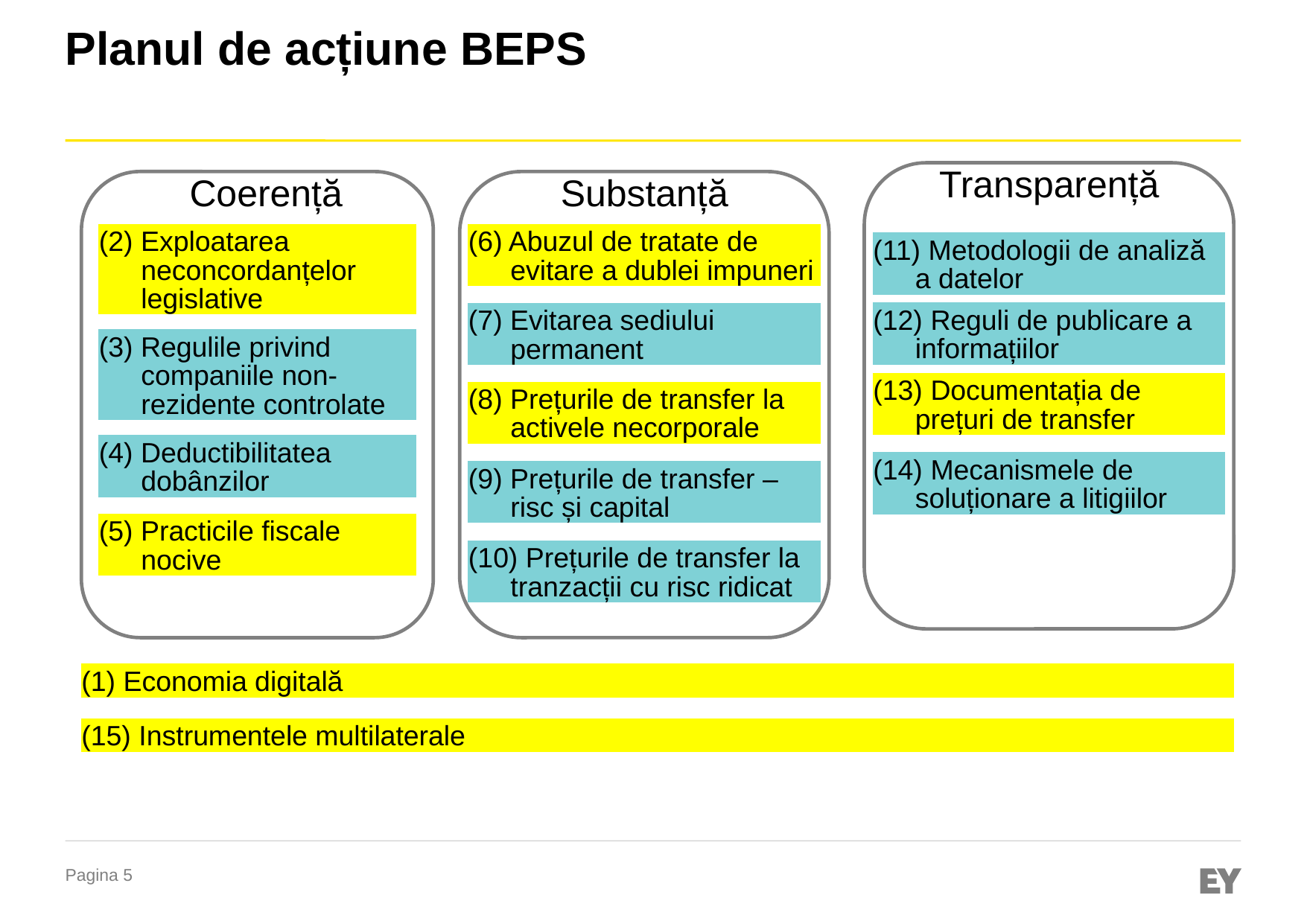

# Planul de acțiune BEPS

Transparență

Coerență

Substanță
(2) Exploatarea neconcordanțelor legislative
(6) Abuzul de tratate de evitare a dublei impuneri
(11) Metodologii de analiză a datelor
(12) Reguli de publicare a informațiilor
(7) Evitarea sediului permanent
(3) Regulile privind companiile non-rezidente controlate
(13) Documentația de prețuri de transfer
(8) Prețurile de transfer la activele necorporale
(4) Deductibilitatea dobânzilor
(14) Mecanismele de soluționare a litigiilor
(9) Prețurile de transfer – risc și capital
(5) Practicile fiscale nocive
(10) Prețurile de transfer la tranzacții cu risc ridicat
(1) Economia digitală
(15) Instrumentele multilaterale